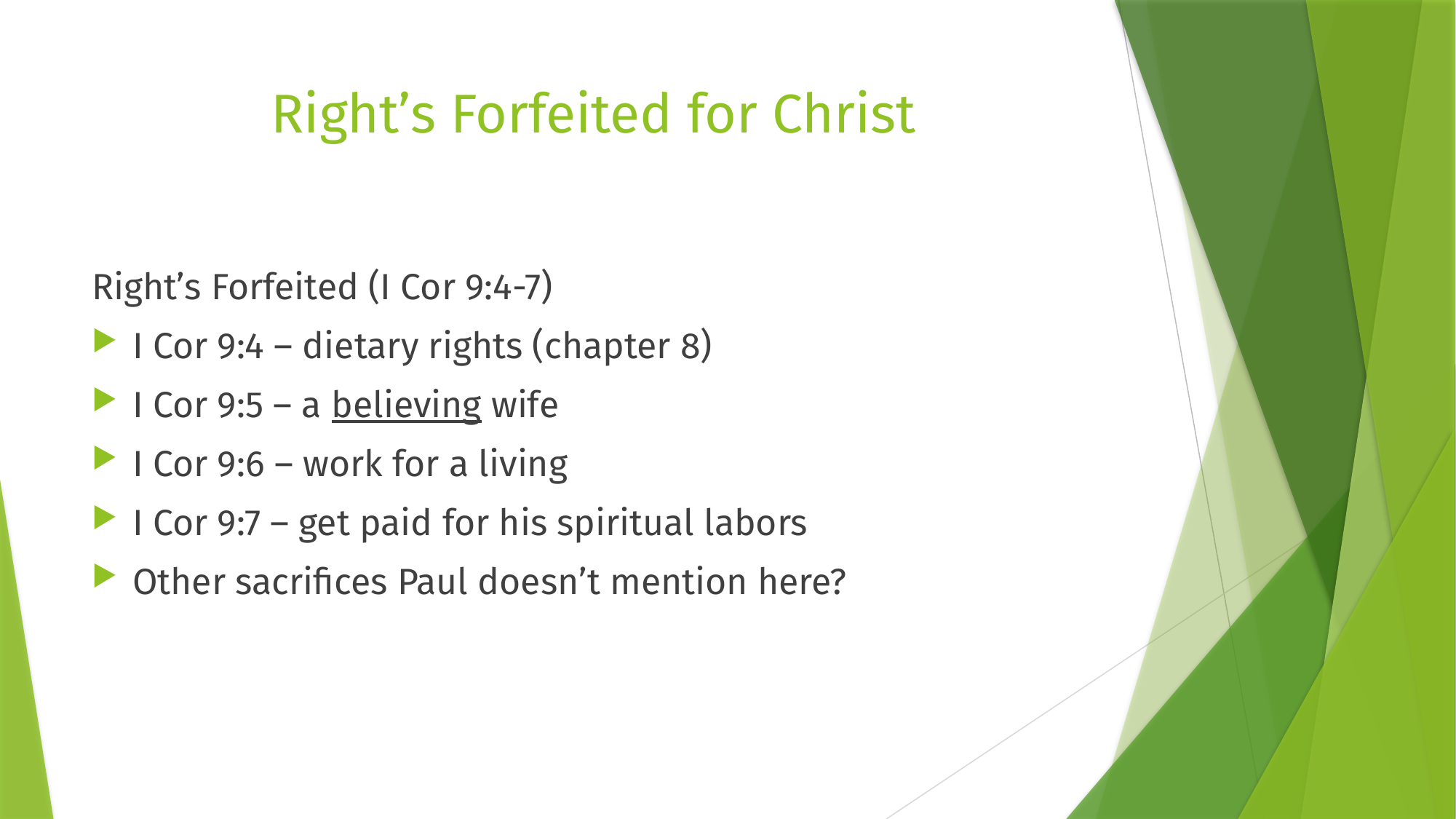

# Right’s Forfeited for Christ
Right’s Forfeited (I Cor 9:4-7)
I Cor 9:4 – dietary rights (chapter 8)
I Cor 9:5 – a believing wife
I Cor 9:6 – work for a living
I Cor 9:7 – get paid for his spiritual labors
Other sacrifices Paul doesn’t mention here?